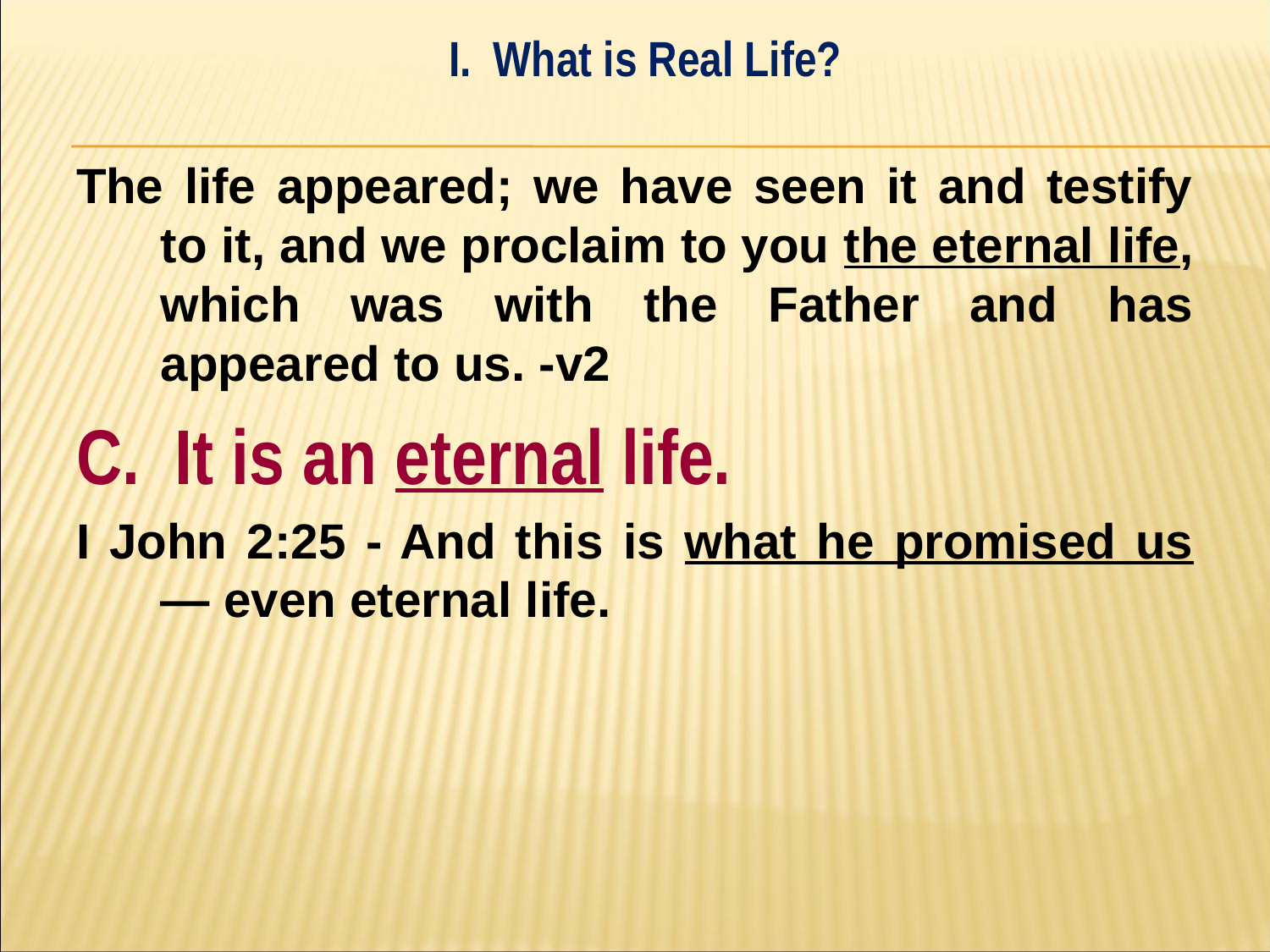

I.  What is Real Life?
#
The life appeared; we have seen it and testify to it, and we proclaim to you the eternal life, which was with the Father and has appeared to us. -v2
C.  It is an eternal life.
I John 2:25 - And this is what he promised us — even eternal life.